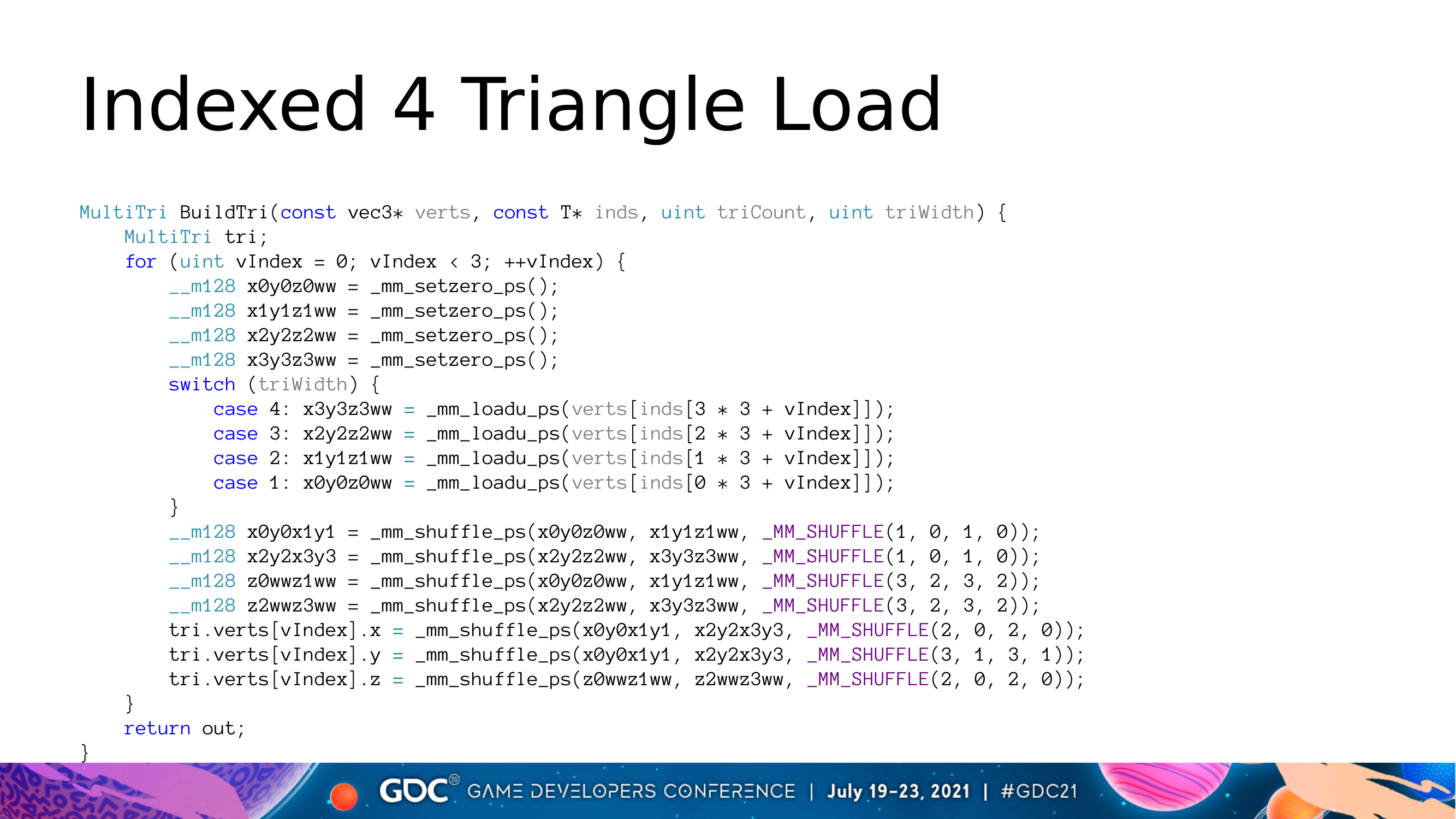

# Indexed 4 Triangle Load
MultiTri BuildTri(const vec3* verts, const T* inds, uint triCount, uint triWidth) {
    MultiTri tri;
    for (uint vIndex = 0; vIndex < 3; ++vIndex) {
        __m128 x0y0z0ww = _mm_setzero_ps();
        __m128 x1y1z1ww = _mm_setzero_ps();
        __m128 x2y2z2ww = _mm_setzero_ps();
        __m128 x3y3z3ww = _mm_setzero_ps();
        switch (triWidth) {
            case 4: x3y3z3ww = _mm_loadu_ps(verts[inds[3 * 3 + vIndex]]);
            case 3: x2y2z2ww = _mm_loadu_ps(verts[inds[2 * 3 + vIndex]]);
            case 2: x1y1z1ww = _mm_loadu_ps(verts[inds[1 * 3 + vIndex]]);
            case 1: x0y0z0ww = _mm_loadu_ps(verts[inds[0 * 3 + vIndex]]);
        }
        __m128 x0y0x1y1 = _mm_shuffle_ps(x0y0z0ww, x1y1z1ww, _MM_SHUFFLE(1, 0, 1, 0));
        __m128 x2y2x3y3 = _mm_shuffle_ps(x2y2z2ww, x3y3z3ww, _MM_SHUFFLE(1, 0, 1, 0));
        __m128 z0wwz1ww = _mm_shuffle_ps(x0y0z0ww, x1y1z1ww, _MM_SHUFFLE(3, 2, 3, 2));
        __m128 z2wwz3ww = _mm_shuffle_ps(x2y2z2ww, x3y3z3ww, _MM_SHUFFLE(3, 2, 3, 2));
        tri.verts[vIndex].x = _mm_shuffle_ps(x0y0x1y1, x2y2x3y3, _MM_SHUFFLE(2, 0, 2, 0));
        tri.verts[vIndex].y = _mm_shuffle_ps(x0y0x1y1, x2y2x3y3, _MM_SHUFFLE(3, 1, 3, 1));
        tri.verts[vIndex].z = _mm_shuffle_ps(z0wwz1ww, z2wwz3ww, _MM_SHUFFLE(2, 0, 2, 0));
    }
    return out;
}